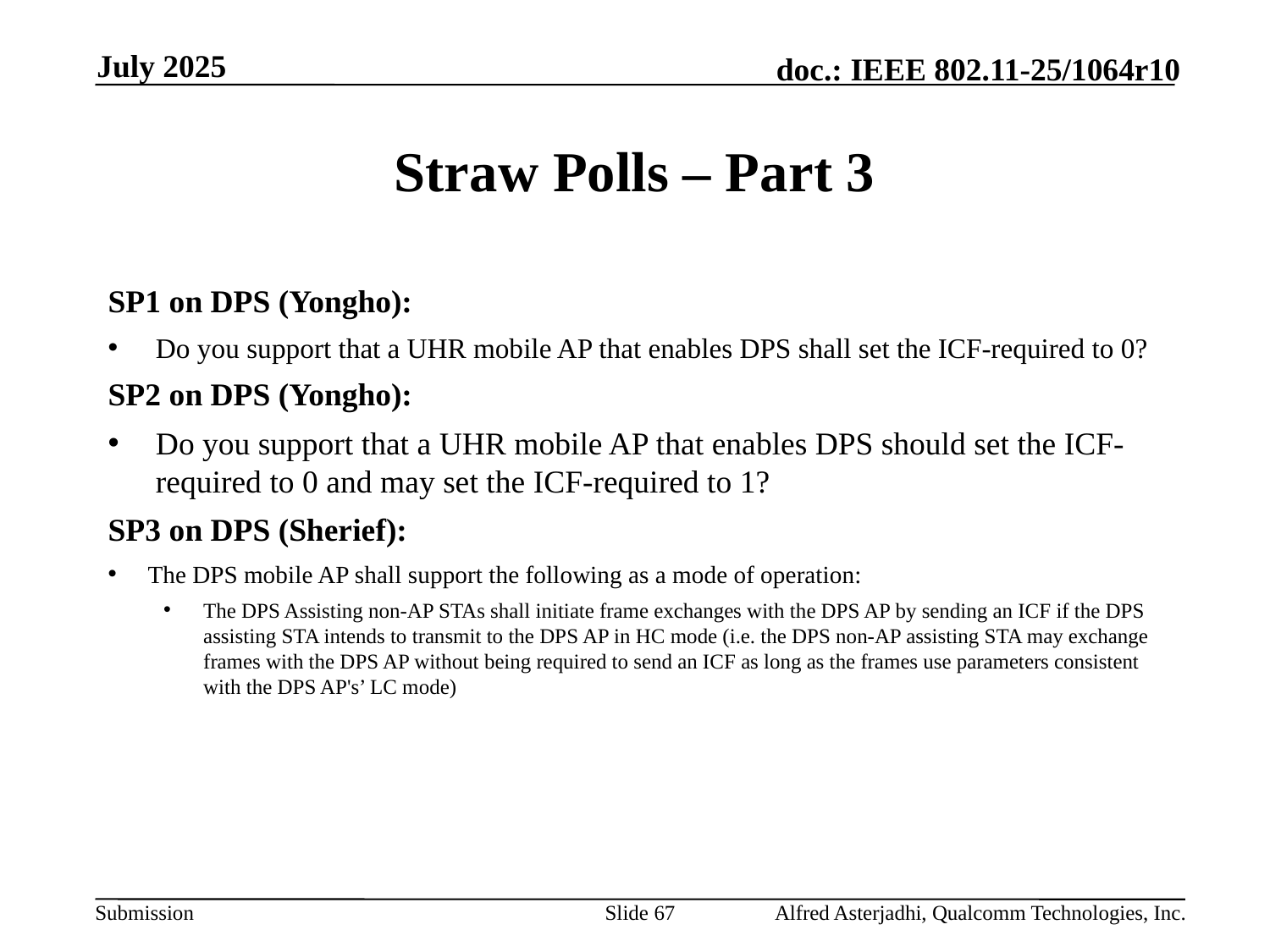

July 2025
# Straw Polls – Part 3
SP1 on DPS (Yongho):
Do you support that a UHR mobile AP that enables DPS shall set the ICF-required to 0?
SP2 on DPS (Yongho):
Do you support that a UHR mobile AP that enables DPS should set the ICF-required to 0 and may set the ICF-required to 1?
SP3 on DPS (Sherief):
The DPS mobile AP shall support the following as a mode of operation:
The DPS Assisting non-AP STAs shall initiate frame exchanges with the DPS AP by sending an ICF if the DPS assisting STA intends to transmit to the DPS AP in HC mode (i.e. the DPS non-AP assisting STA may exchange frames with the DPS AP without being required to send an ICF as long as the frames use parameters consistent with the DPS AP's’ LC mode)
Slide 67
Alfred Asterjadhi, Qualcomm Technologies, Inc.